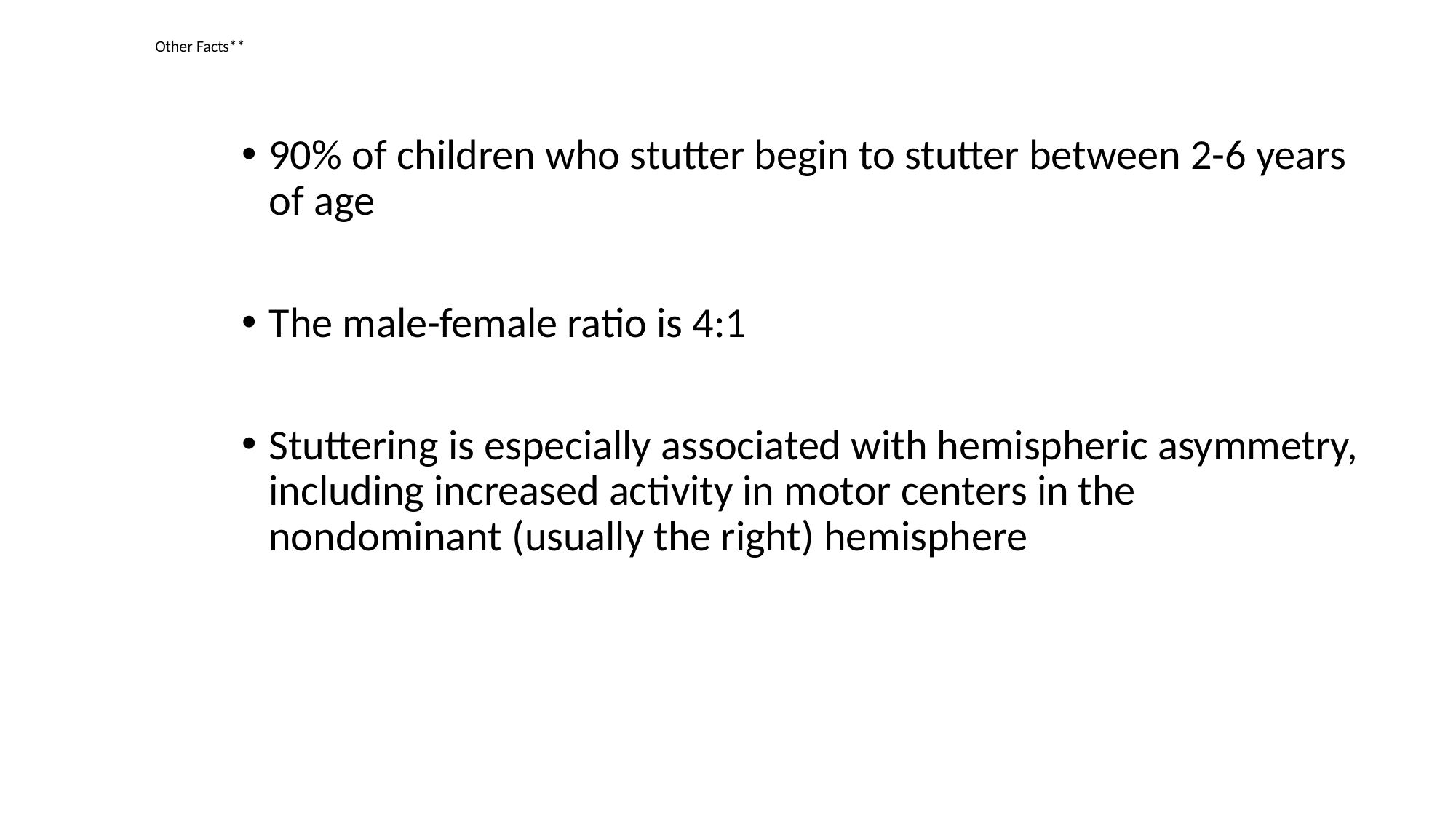

# Other Facts**
90% of children who stutter begin to stutter between 2-6 years of age

The male-female ratio is 4:1

Stuttering is especially associated with hemispheric asymmetry, including increased activity in motor centers in the nondominant (usually the right) hemisphere